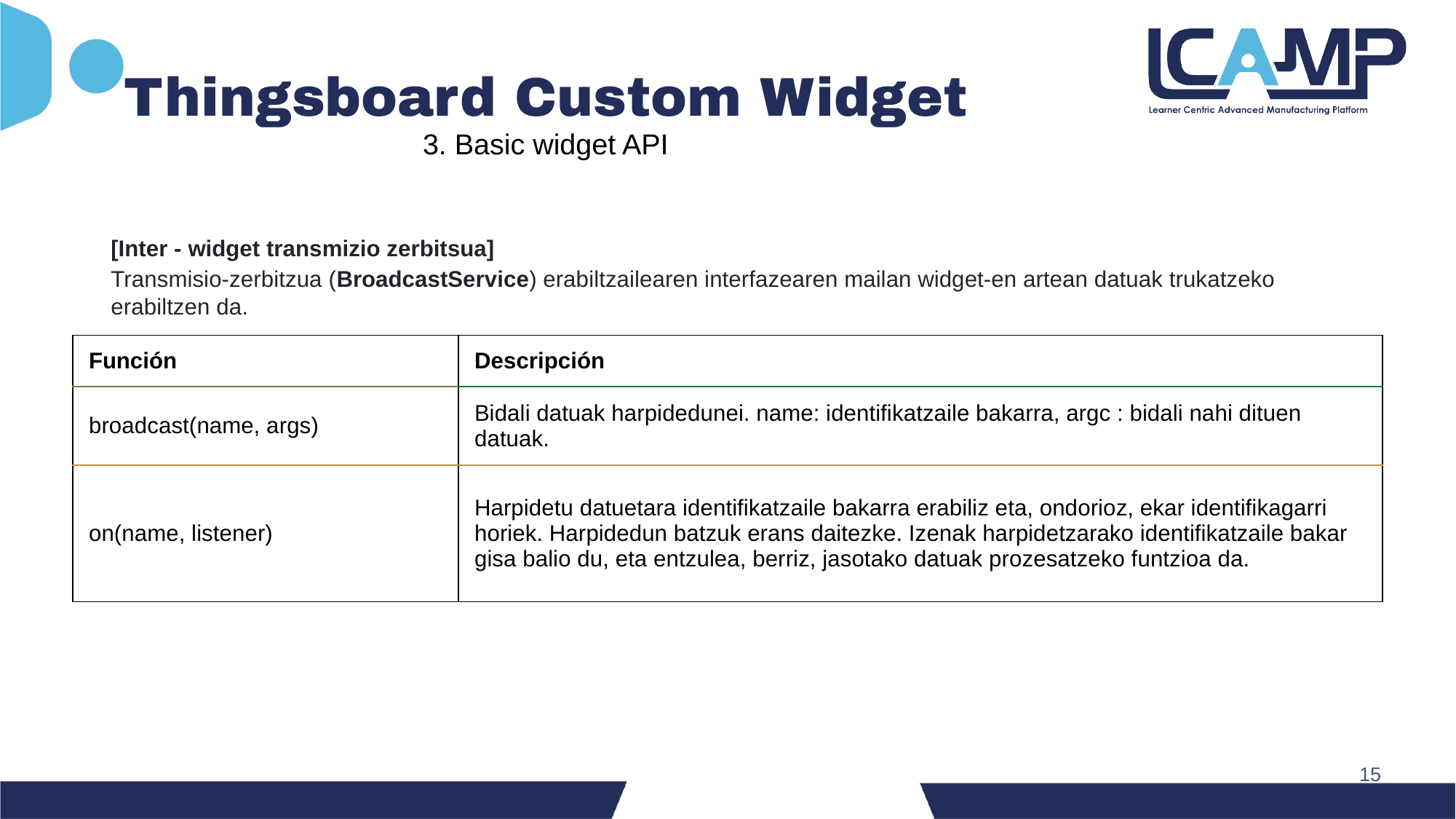

Thingsboard Custom Widget
3. Basic widget API
[Inter - widget transmizio zerbitsua]
Transmisio-zerbitzua (BroadcastService) erabiltzailearen interfazearen mailan widget-en artean datuak trukatzeko erabiltzen da.
| Función | Descripción |
| --- | --- |
| broadcast(name, args) | Bidali datuak harpidedunei. name: identifikatzaile bakarra, argc : bidali nahi dituen datuak. |
| on(name, listener) | Harpidetu datuetara identifikatzaile bakarra erabiliz eta, ondorioz, ekar identifikagarri horiek. Harpidedun batzuk erans daitezke. Izenak harpidetzarako identifikatzaile bakar gisa balio du, eta entzulea, berriz, jasotako datuak prozesatzeko funtzioa da. |
15